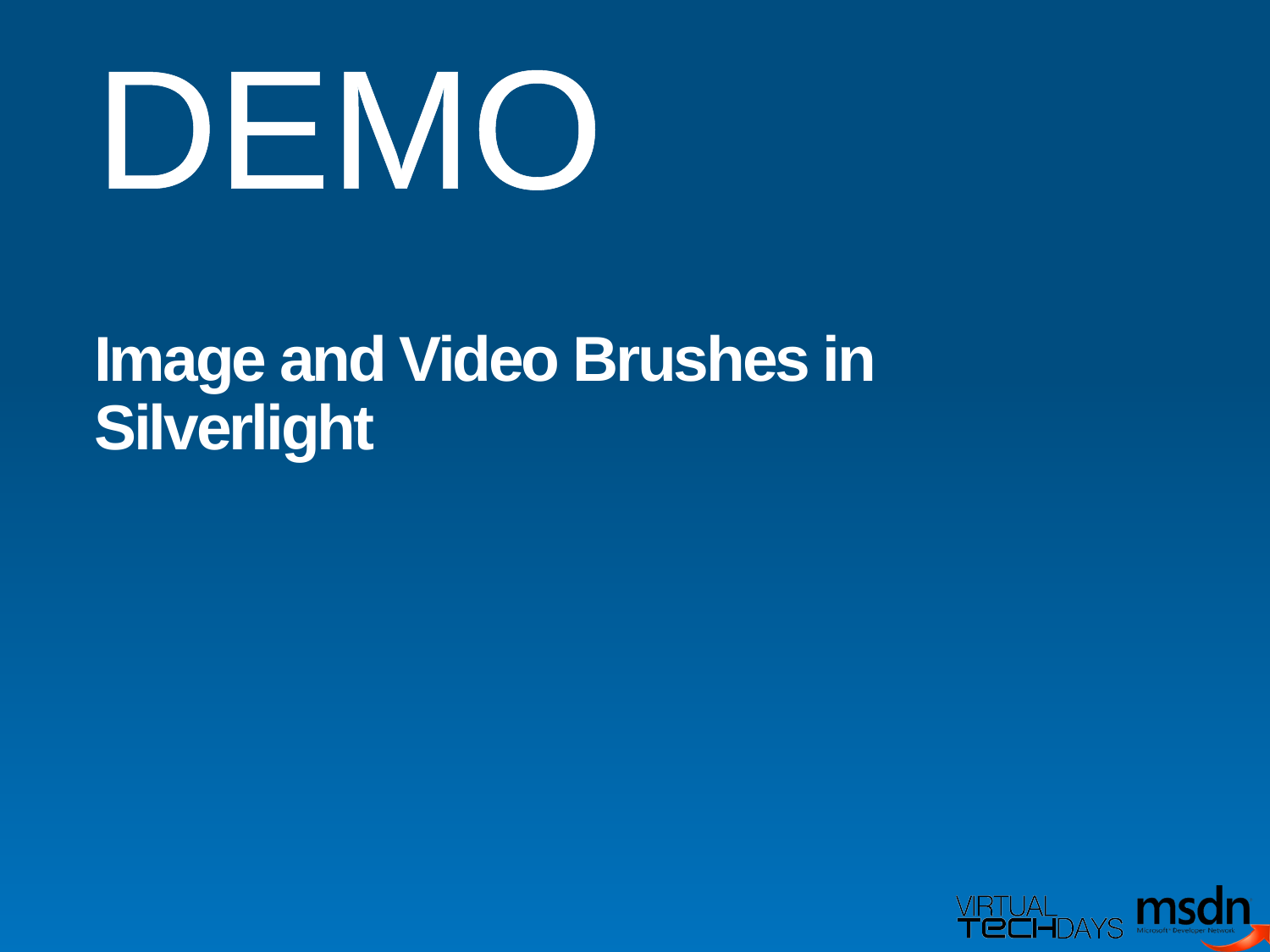

DEMO
# Image and Video Brushes in Silverlight